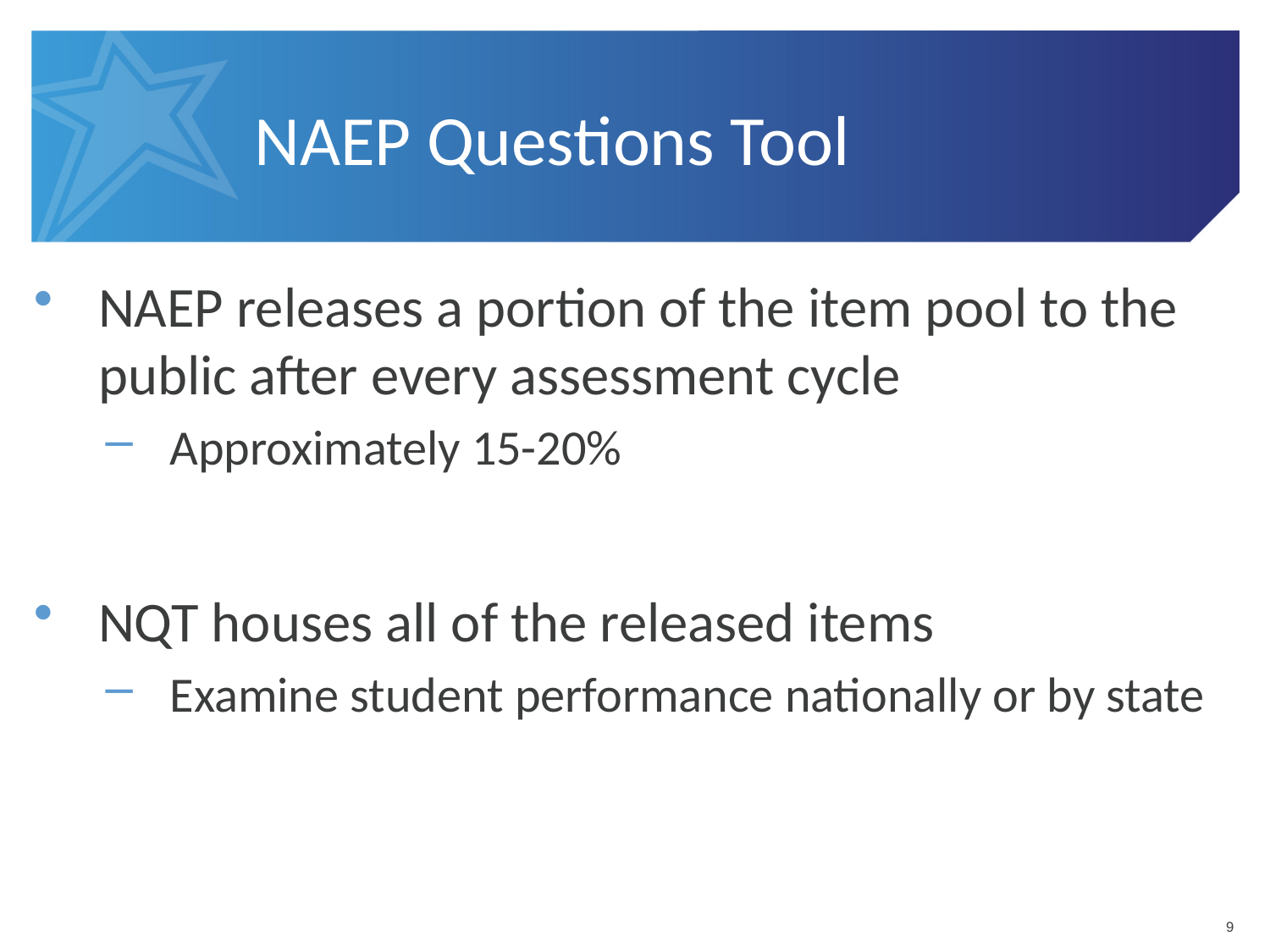

# NAEP Questions Tool
NAEP releases a portion of the item pool to the public after every assessment cycle
Approximately 15-20%

NQT houses all of the released items
Examine student performance nationally or by state